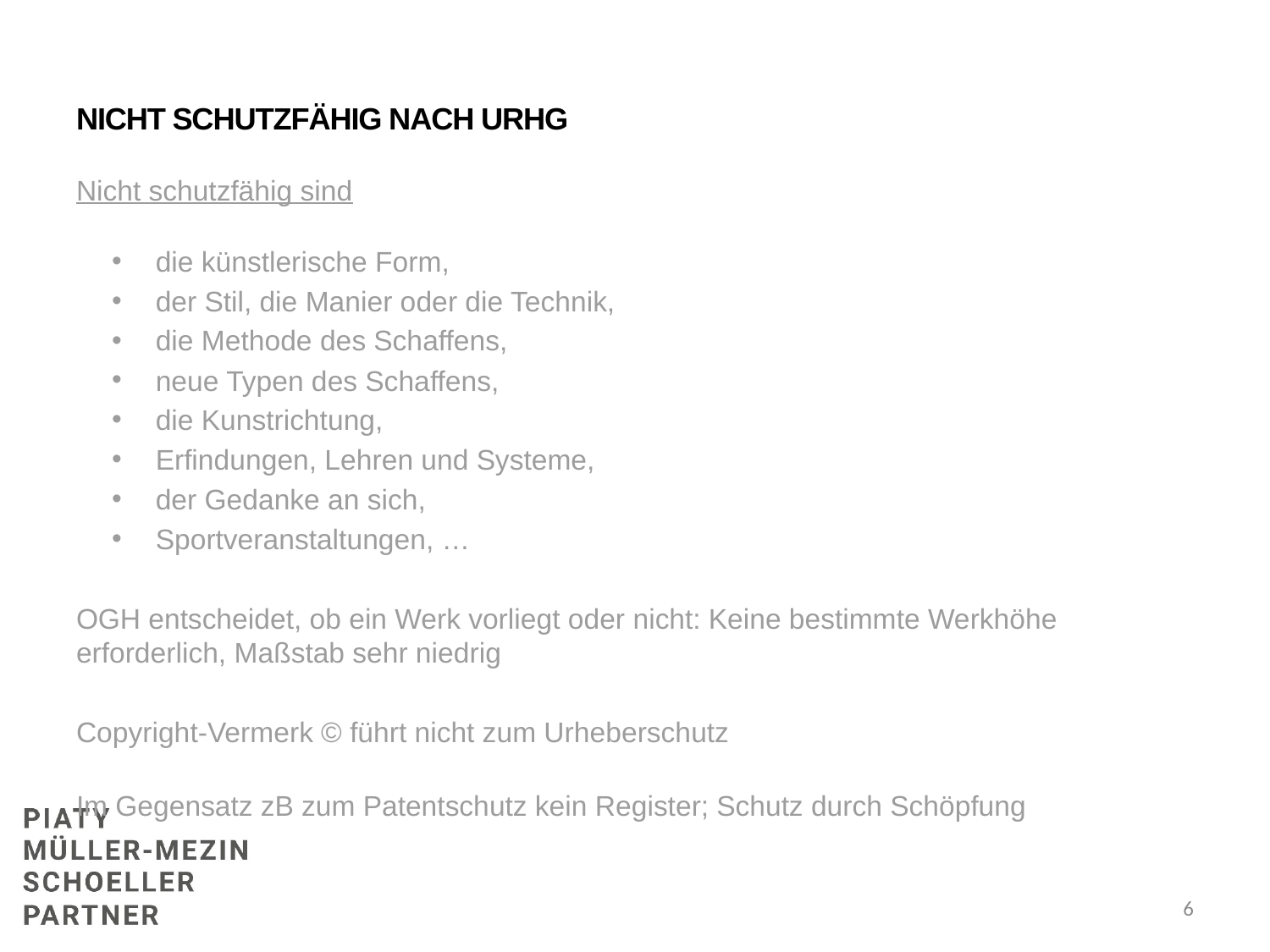

# Nicht schutzfähig nach UrhG
Nicht schutzfähig sind

die künstlerische Form,
der Stil, die Manier oder die Technik,
die Methode des Schaffens,
neue Typen des Schaffens,
die Kunstrichtung,
Erfindungen, Lehren und Systeme,
der Gedanke an sich,
Sportveranstaltungen, …

OGH entscheidet, ob ein Werk vorliegt oder nicht: Keine bestimmte Werkhöhe erforderlich, Maßstab sehr niedrig

Copyright-Vermerk © führt nicht zum Urheberschutz

Im Gegensatz zB zum Patentschutz kein Register; Schutz durch Schöpfung
6